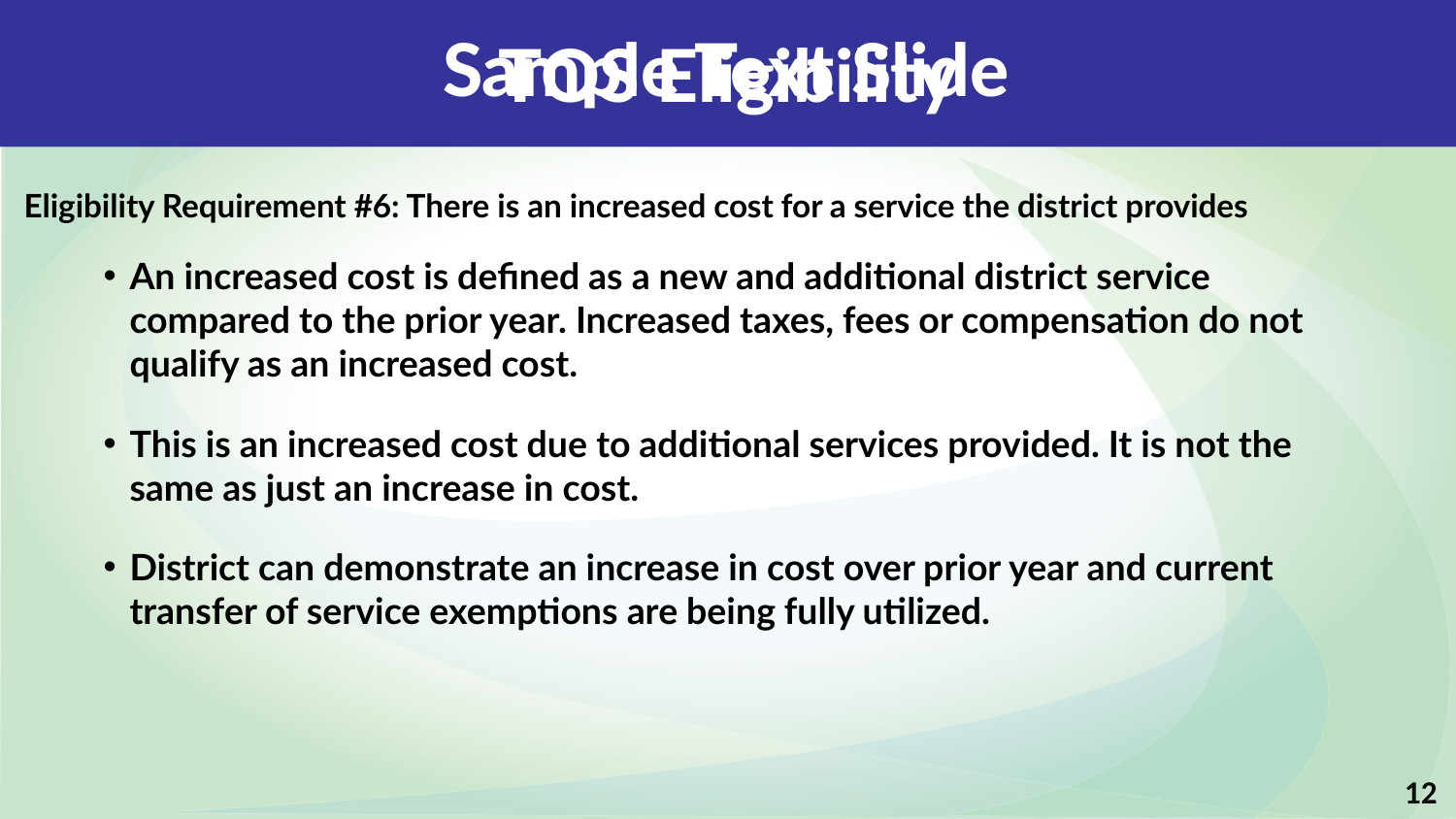

Sample Text Slide
TOS Eligibility
Eligibility Requirement #6: There is an increased cost for a service the district provides
An increased cost is defined as a new and additional district service compared to the prior year. Increased taxes, fees or compensation do not qualify as an increased cost.
This is an increased cost due to additional services provided. It is not the same as just an increase in cost.
District can demonstrate an increase in cost over prior year and current transfer of service exemptions are being fully utilized.
12